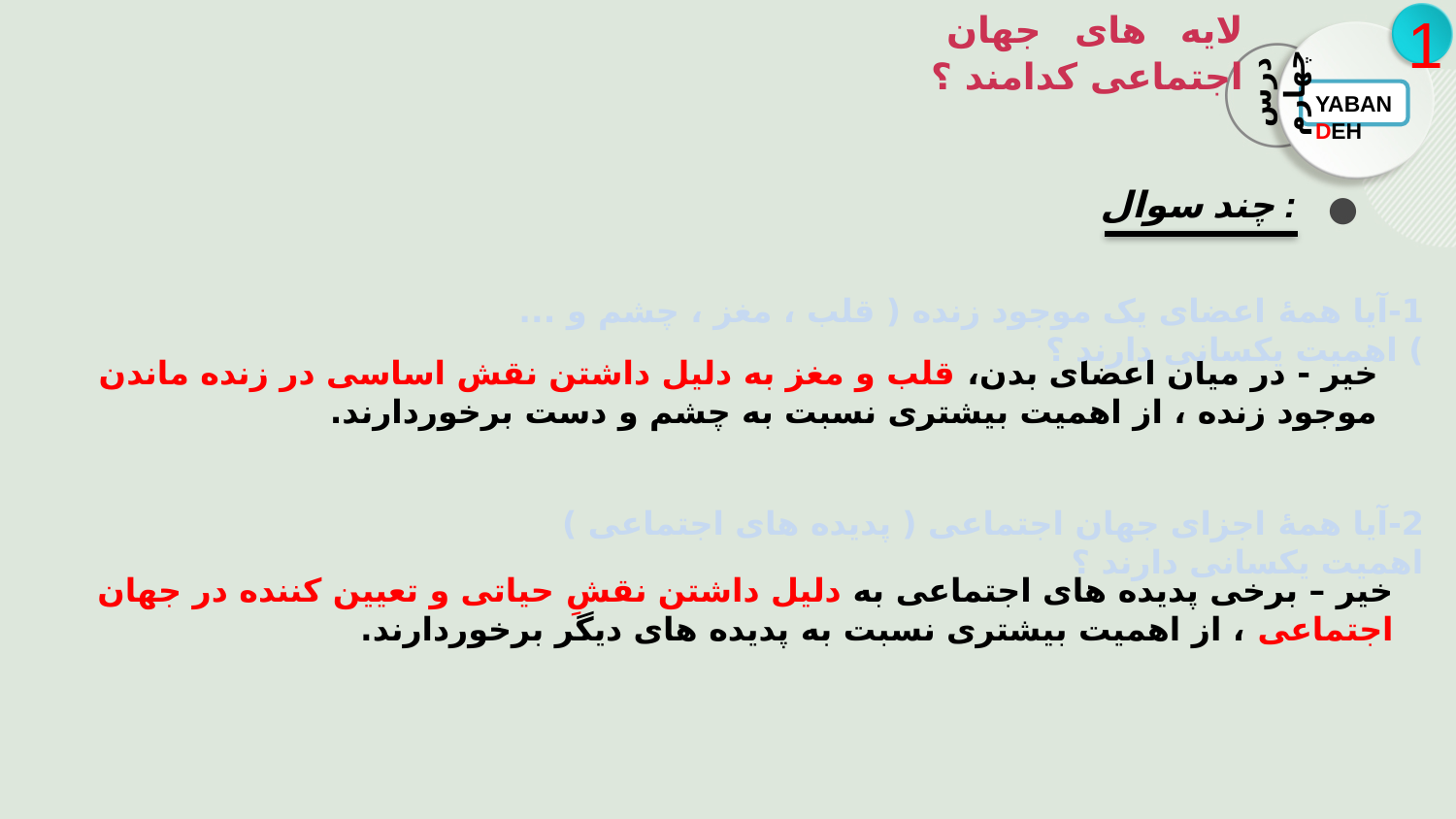

لایه های جهان اجتماعی کدامند ؟
1
درس چهارم

YABANDEH
چند سوال :
1-آیا همۀ اعضای یک موجود زنده ( قلب ، مغز ، چشم و ...  ) اهمیت یکسانی دارند ؟
خیر - در میان اعضای بدن، قلب و مغز به دلیل داشتن نقش اساسی در زنده ماندن موجود زنده ، از اهمیت بیشتری نسبت به چشم و دست برخوردارند.
2-آیا همۀ اجزای جهان اجتماعی ( پدیده های اجتماعی ) اهمیت یکسانی دارند ؟
خیر – برخی پدیده های اجتماعی به دلیل داشتن نقشِ حیاتی و تعیین کننده در جهان اجتماعی ، از اهمیت بیشتری نسبت به پدیده های دیگر برخوردارند.